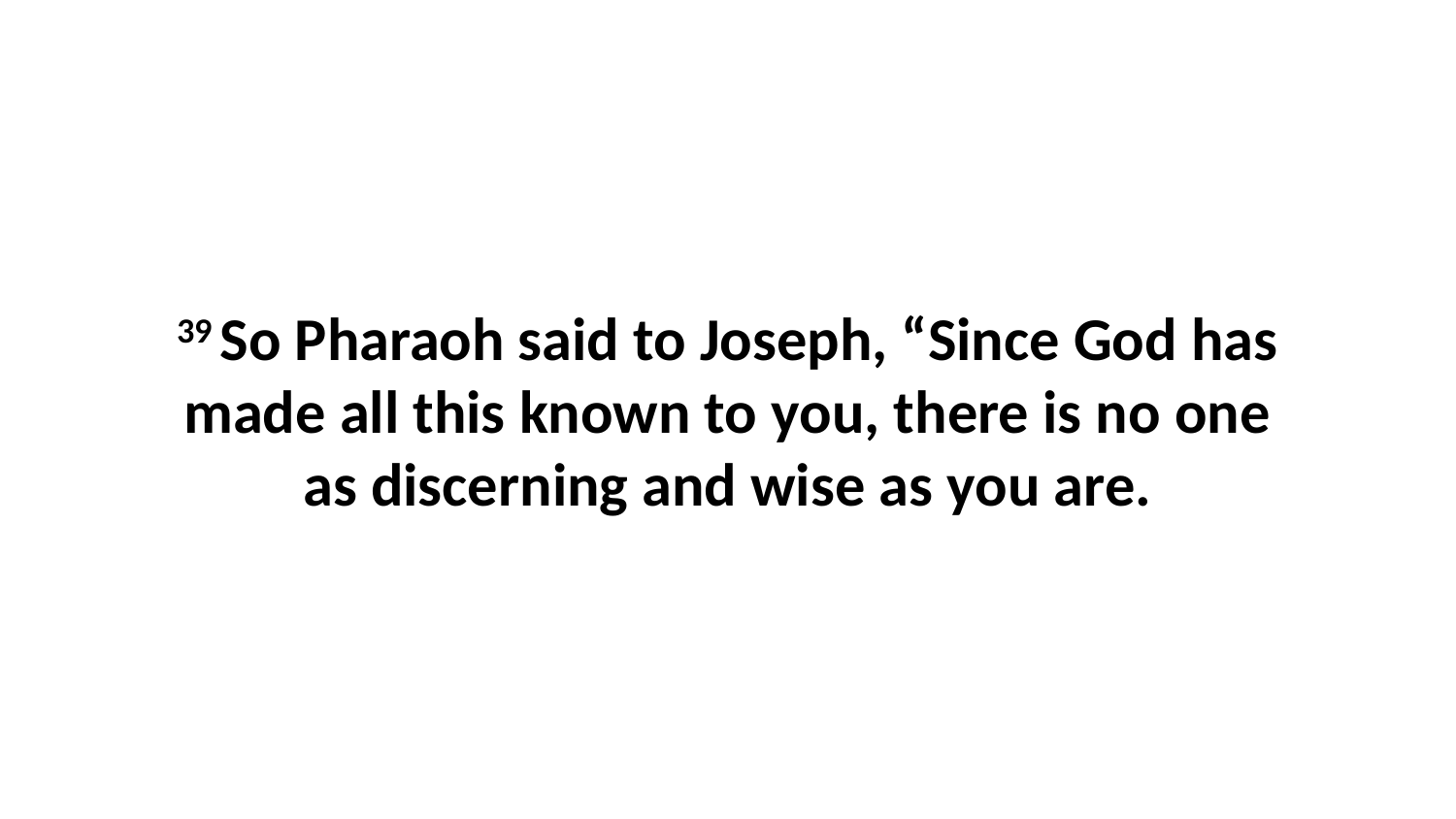

39 So Pharaoh said to Joseph, “Since God has made all this known to you, there is no one as discerning and wise as you are.